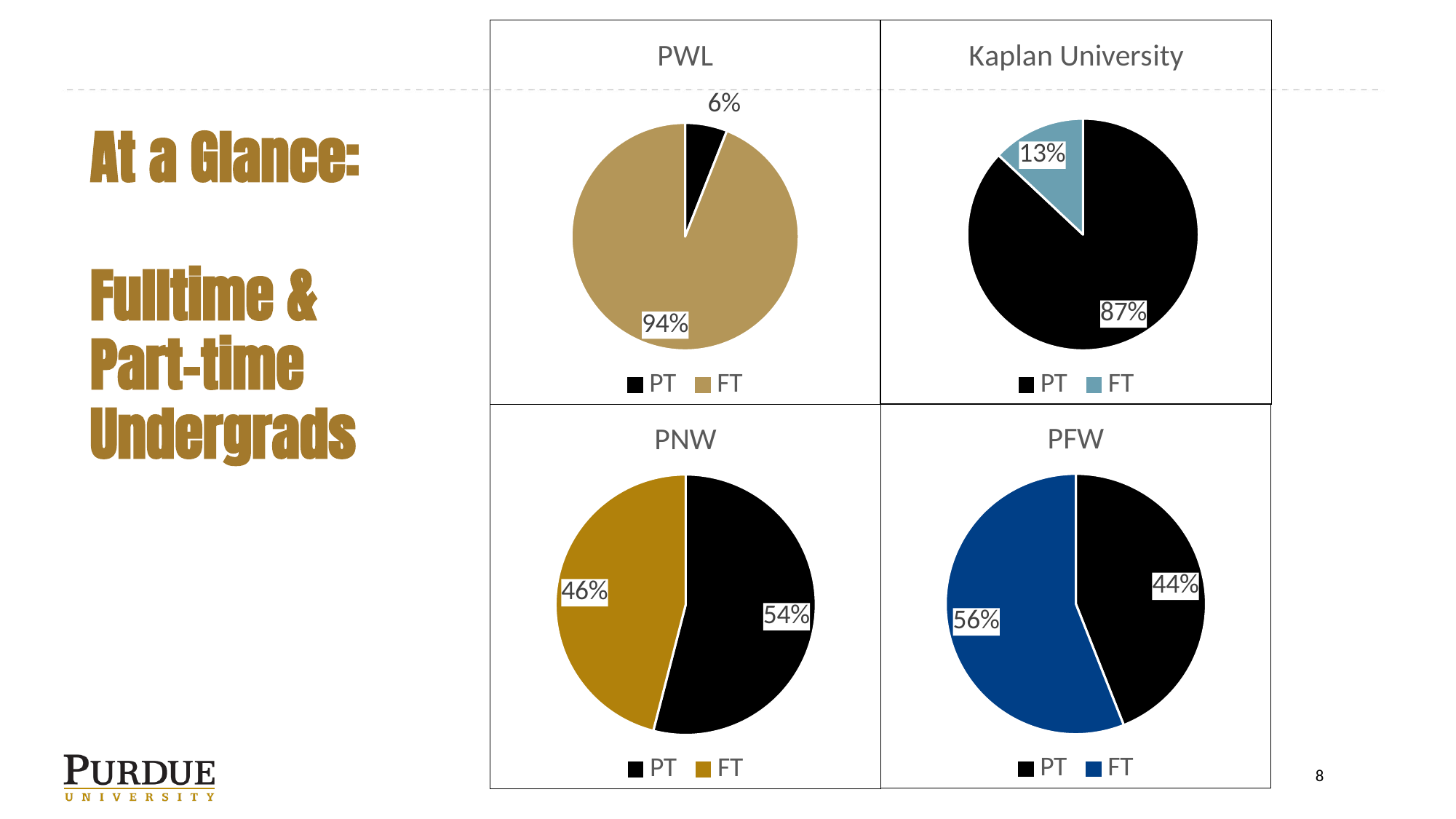

### Chart: PWL

| Category | FT | PT |
|---|---|---|
| PT | 0.06 | None |
| FT | 0.94 | None |

### Chart: Kaplan University

| Category | PTFT |  |
|---|---|---|
| PT | 0.87 | None |
| FT | 0.13 | None |
# At a Glance:
Fulltime & Part-time Undergrads

### Chart: PFW

| Category | FTPT |  |
|---|---|---|
| PT | 0.44 | None |
| FT | 0.56 | None |

### Chart: PNW

| Category | FTPT |
|---|---|
| PT | 0.54 |
| FT | 0.46 |